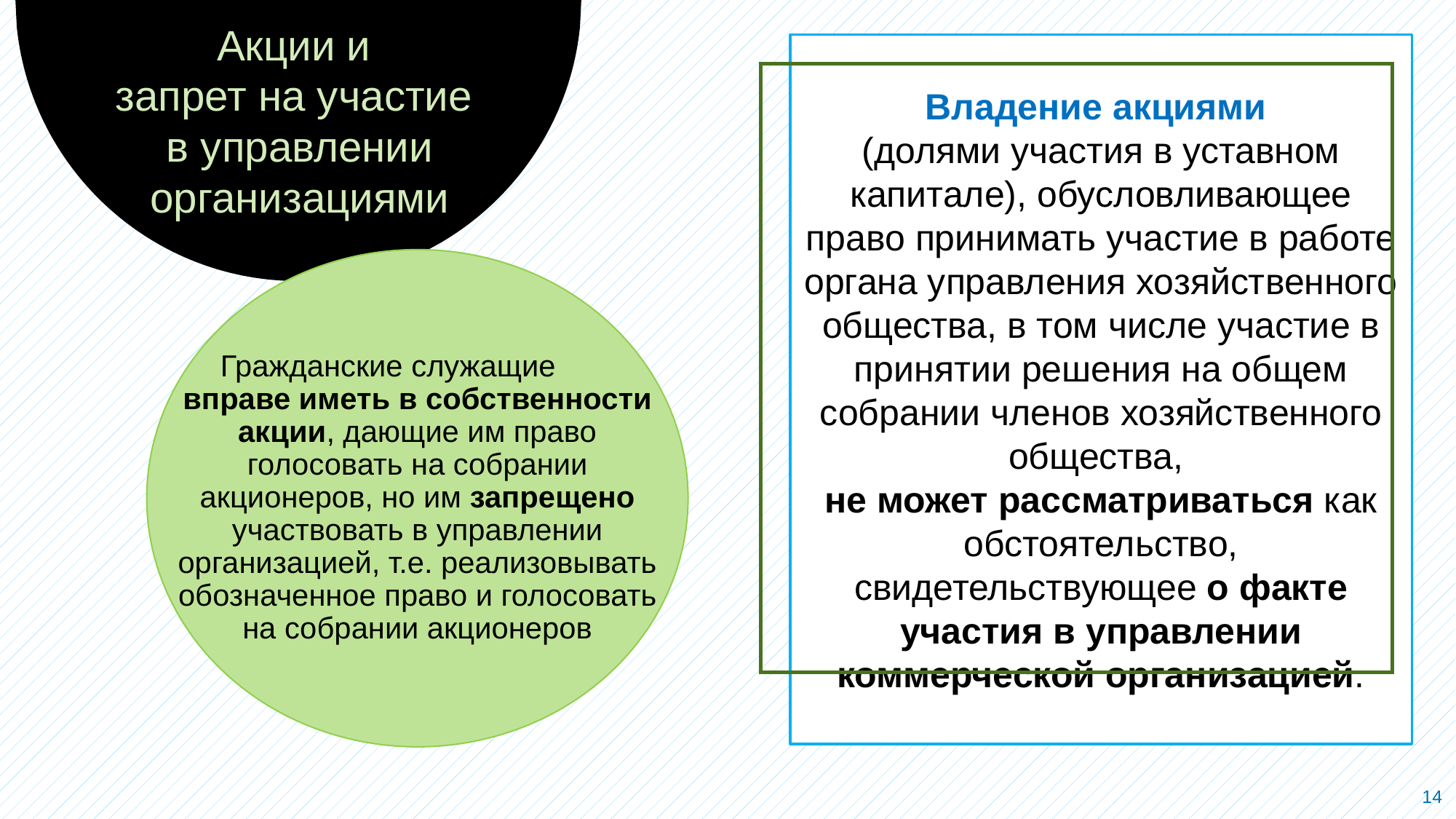

Акции и
запрет на участие
в управлении организациями

Владение акциями
(долями участия в уставном капитале), обусловливающее право принимать участие в работе органа управления хозяйственного общества, в том числе участие в принятии решения на общем собрании членов хозяйственного общества,
не может рассматриваться как обстоятельство, свидетельствующее о факте участия в управлении коммерческой организацией.

      Гражданские служащие              вправе иметь в собственности акции, дающие им право голосовать на собрании акционеров, но им запрещено участвовать в управлении организацией, т.е. реализовывать обозначенное право и голосовать на собрании акционеров
14